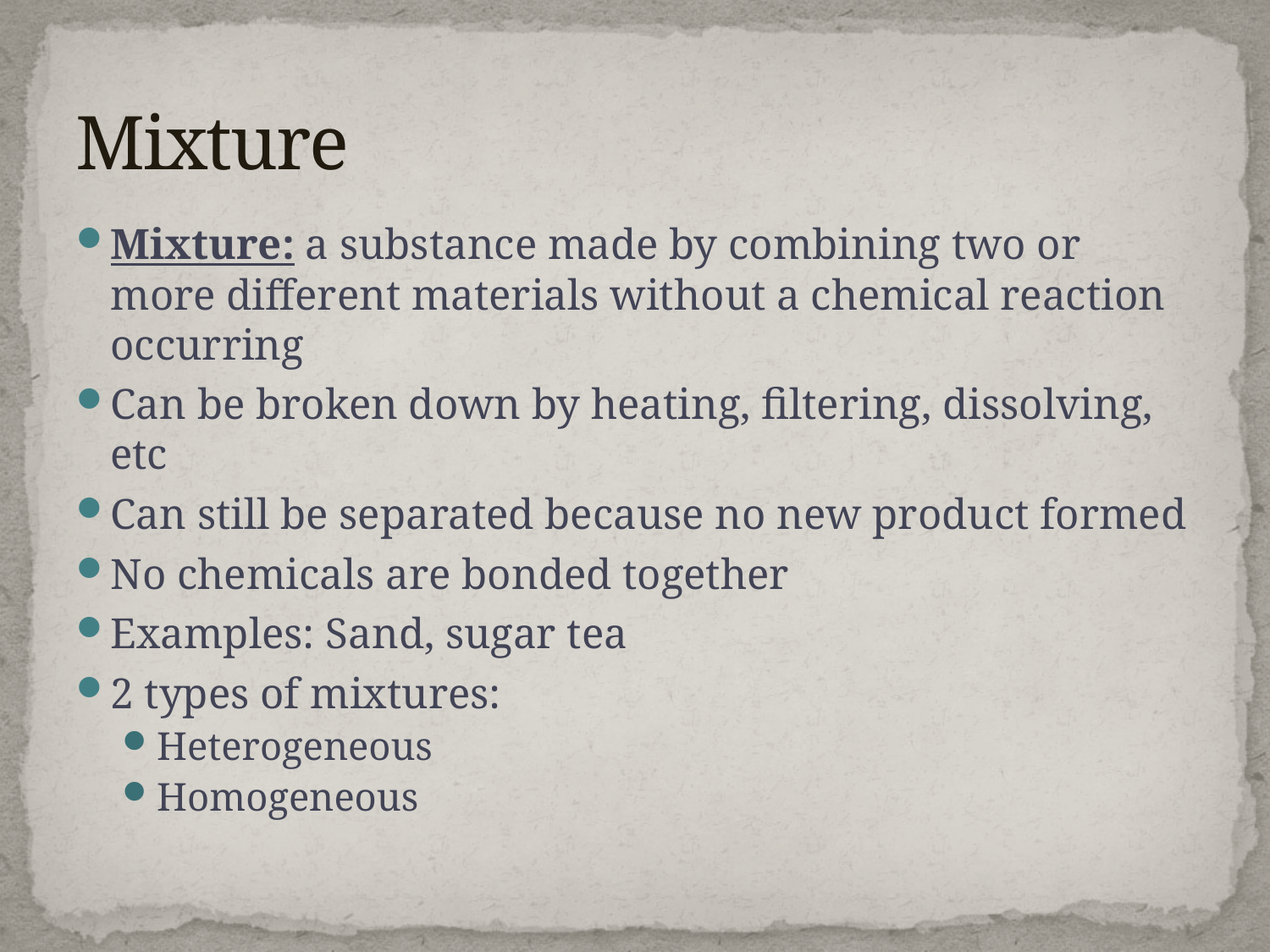

# Mixture
Mixture: a substance made by combining two or more different materials without a chemical reaction occurring
Can be broken down by heating, filtering, dissolving, etc
Can still be separated because no new product formed
No chemicals are bonded together
Examples: Sand, sugar tea
2 types of mixtures:
Heterogeneous
Homogeneous